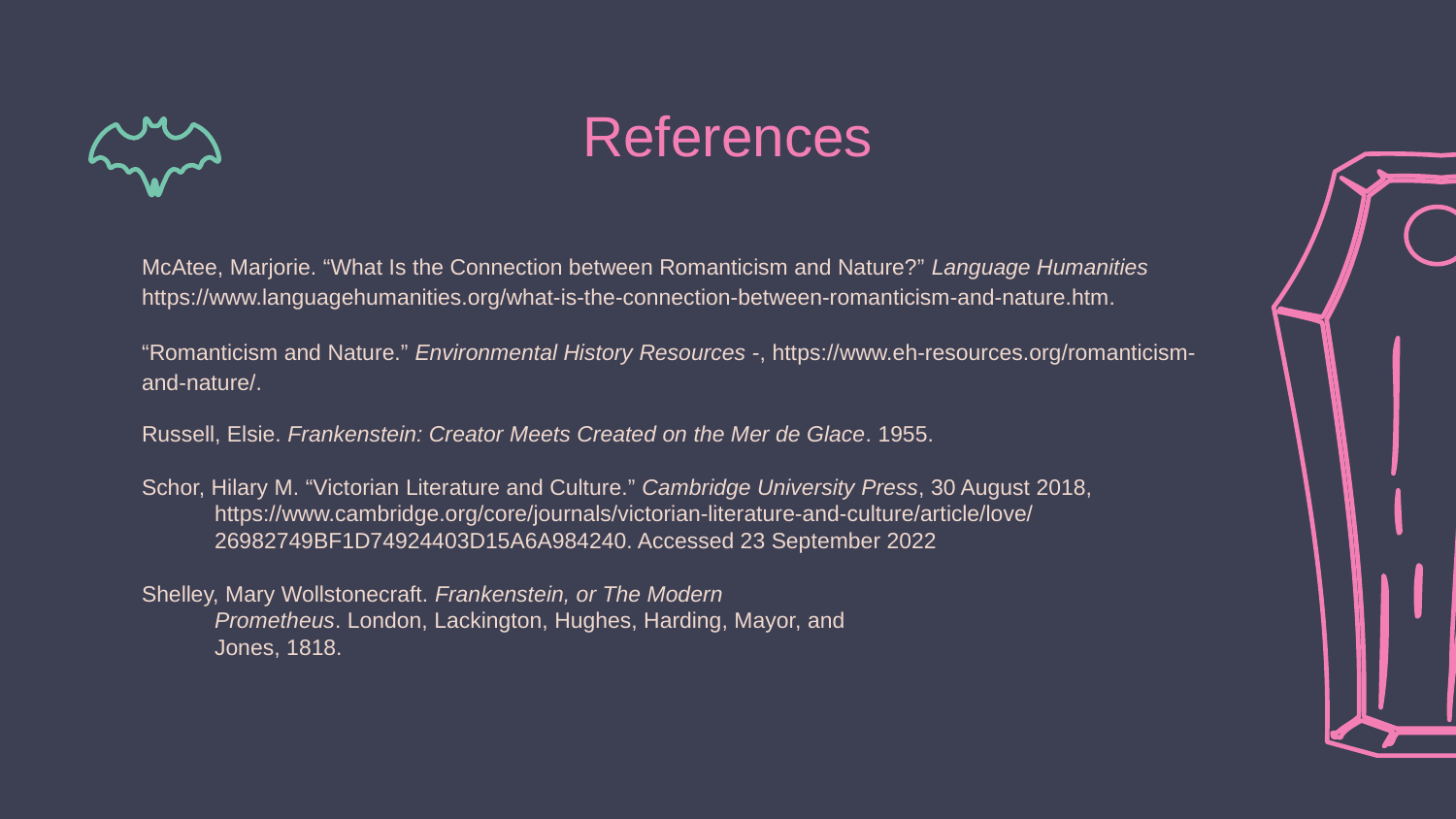

# References
McAtee, Marjorie. “What Is the Connection between Romanticism and Nature?” Language Humanities https://www.languagehumanities.org/what-is-the-connection-between-romanticism-and-nature.htm.
“Romanticism and Nature.” Environmental History Resources -, https://www.eh-resources.org/romanticism-and-nature/.
Russell, Elsie. Frankenstein: Creator Meets Created on the Mer de Glace. 1955.

Schor, Hilary M. “Victorian Literature and Culture.” Cambridge University Press, 30 August 2018,
https://www.cambridge.org/core/journals/victorian-literature-and-culture/article/love/26982749BF1D74924403D15A6A984240. Accessed 23 September 2022

Shelley, Mary Wollstonecraft. Frankenstein, or The Modern
Prometheus. London, Lackington, Hughes, Harding, Mayor, and
Jones, 1818.